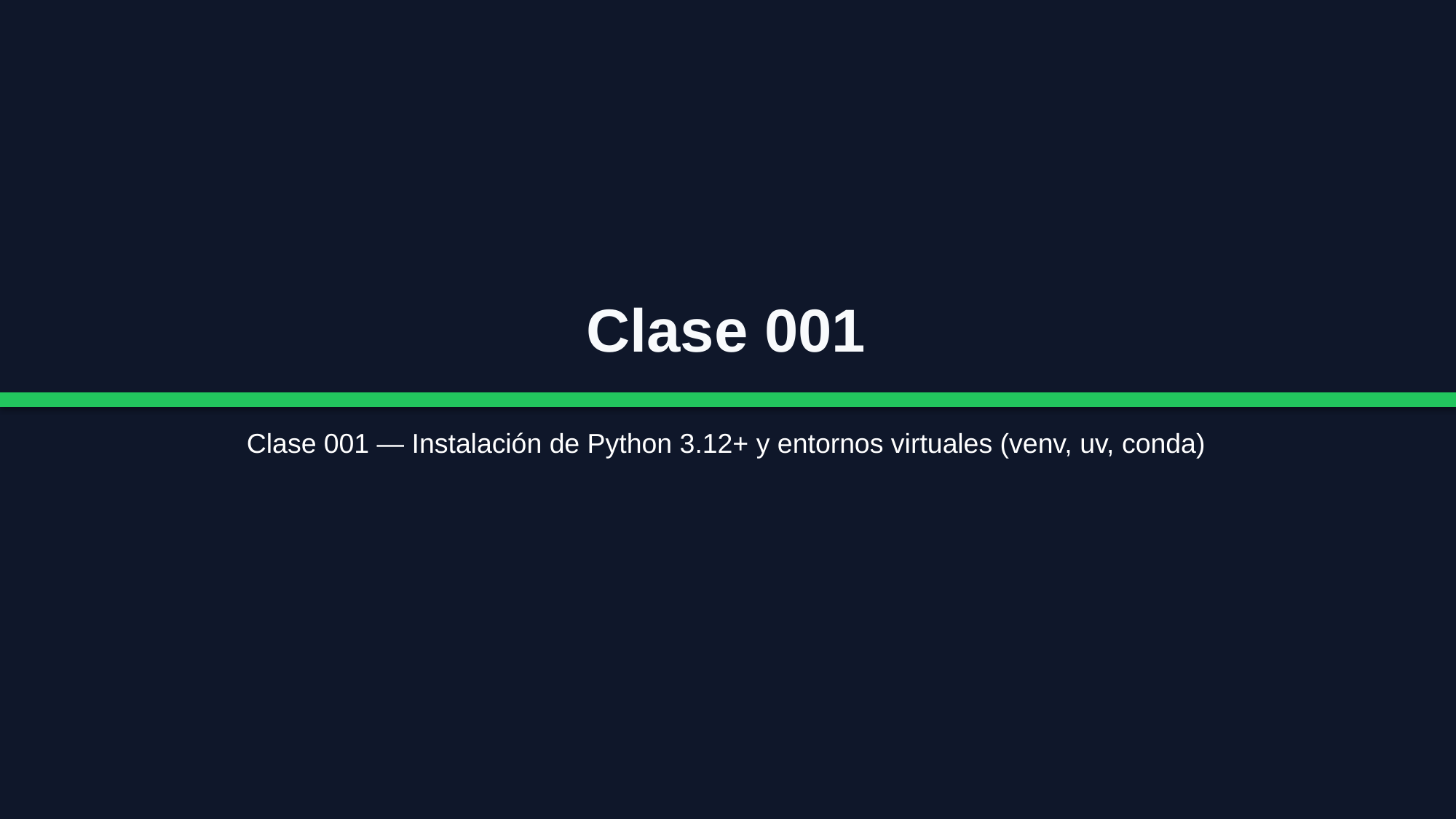

Clase 001

Clase 001 — Instalación de Python 3.12+ y entornos virtuales (venv, uv, conda)